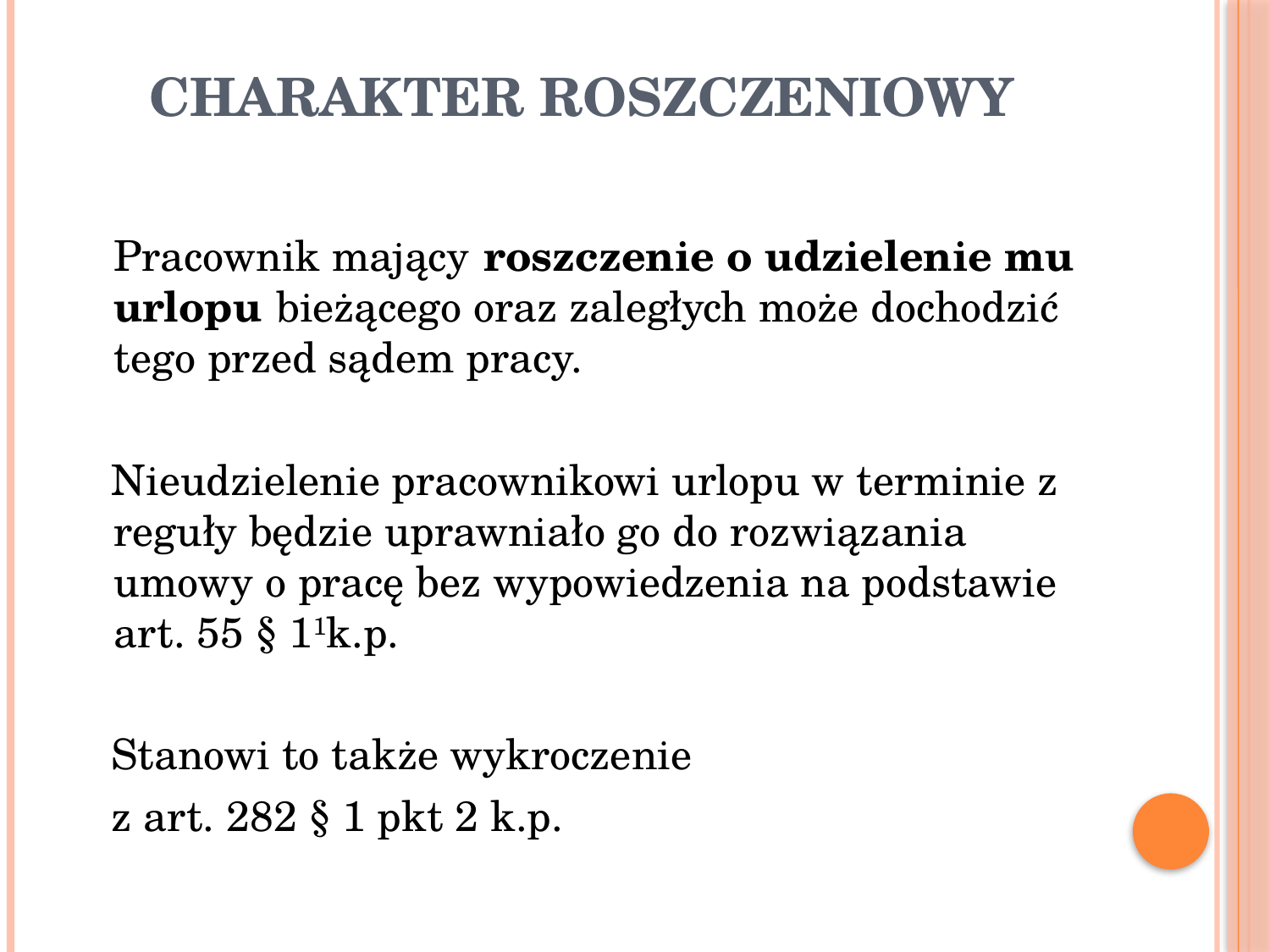

# charakter roszczeniowy
   Pracownik mający roszczenie o udzielenie mu urlopu bieżącego oraz zaległych może dochodzić tego przed sądem pracy.

   Nieudzielenie pracownikowi urlopu w terminie z reguły będzie uprawniało go do rozwiązania umowy o pracę bez wypowiedzenia na podstawie art. 55 § 11k.p.

   Stanowi to także wykroczenie
   z art. 282 § 1 pkt 2 k.p.